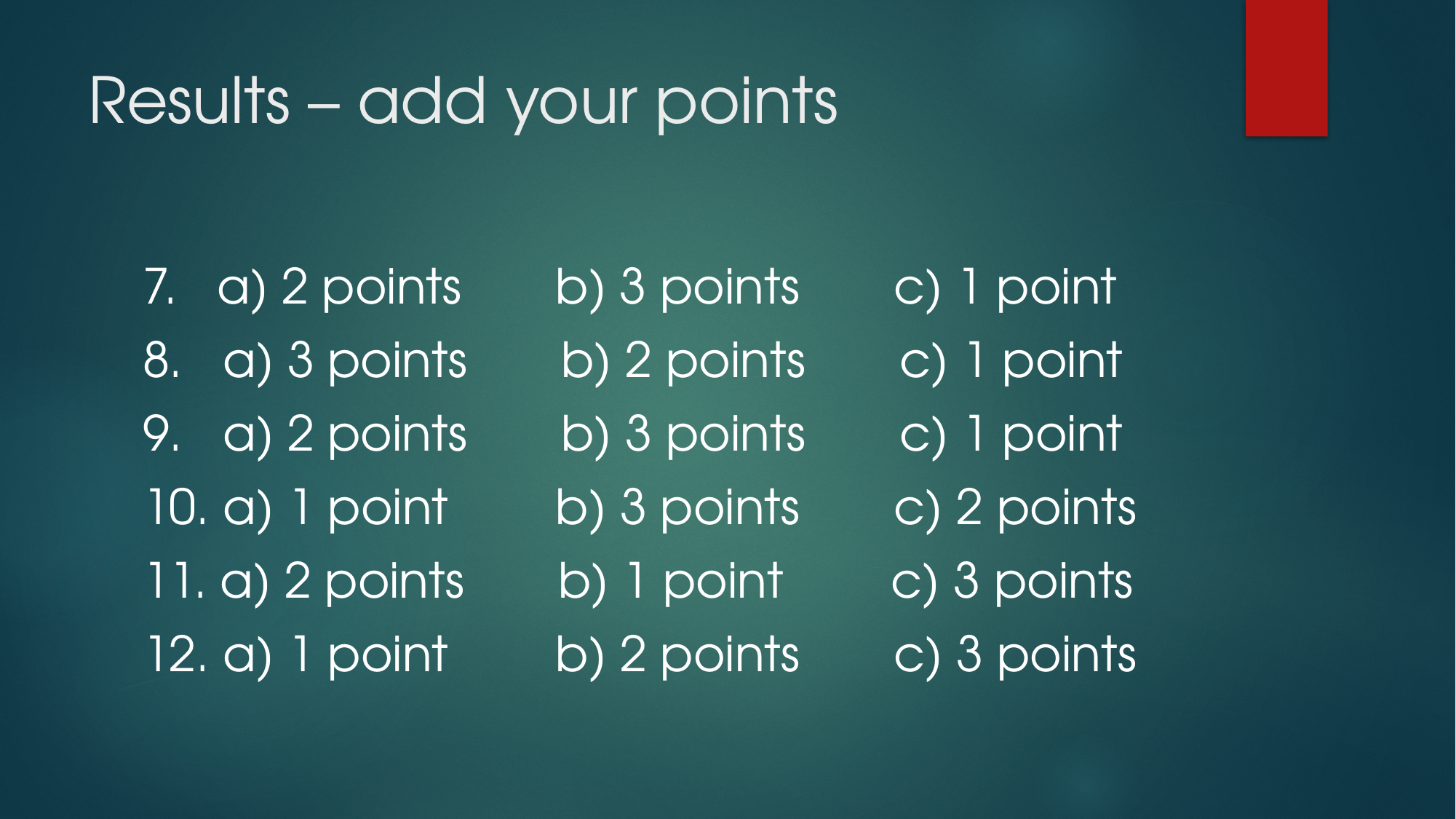

# Results – add your points
7.   a) 2 points       b) 3 points       c) 1 point
8.   a) 3 points       b) 2 points       c) 1 point
9.   a) 2 points       b) 3 points       c) 1 point
10. a) 1 point        b) 3 points       c) 2 points
11. a) 2 points       b) 1 point        c) 3 points
12. a) 1 point        b) 2 points       c) 3 points